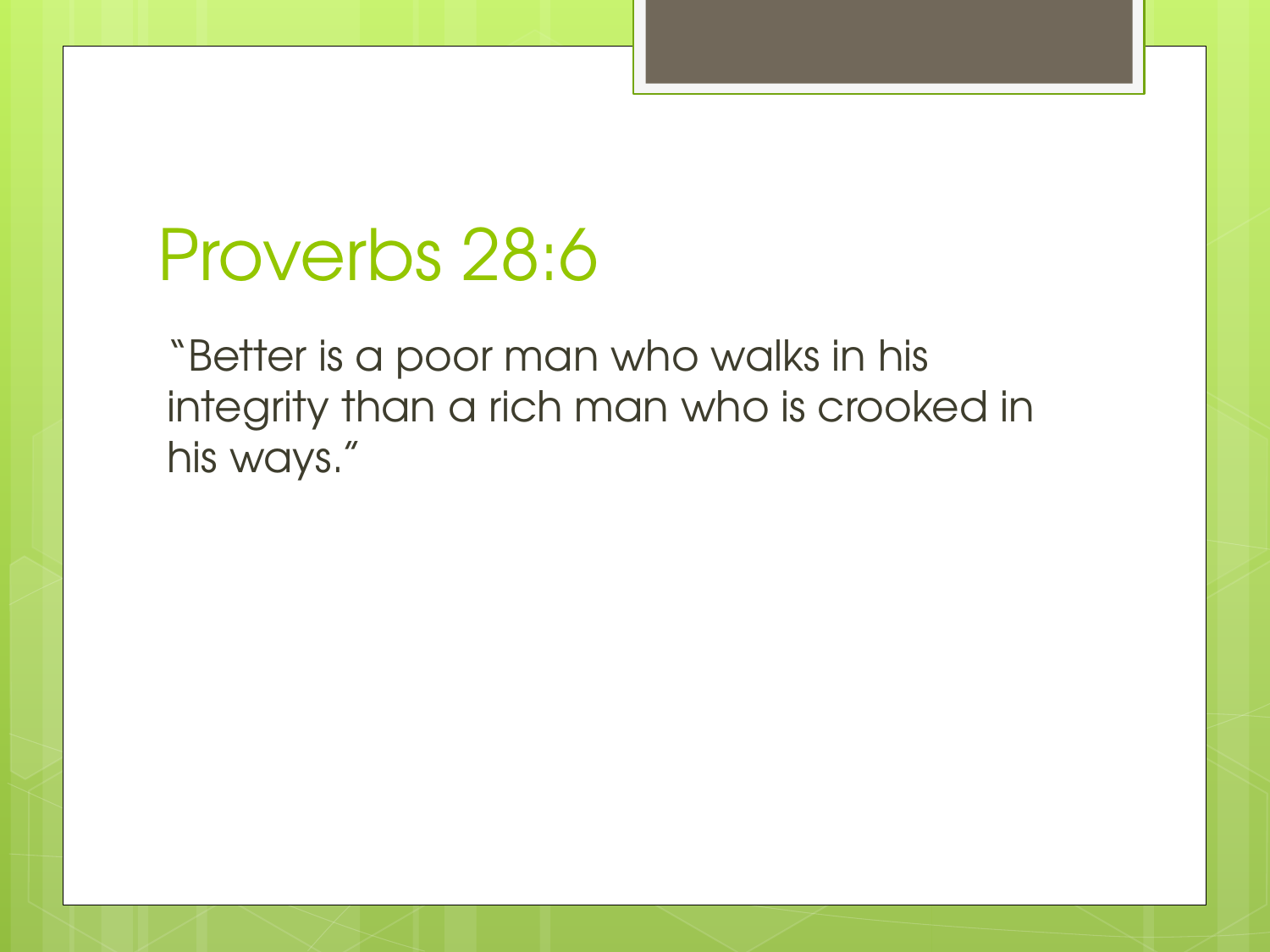

# Proverbs 28:6
“Better is a poor man who walks in his integrity than a rich man who is crooked in his ways.”